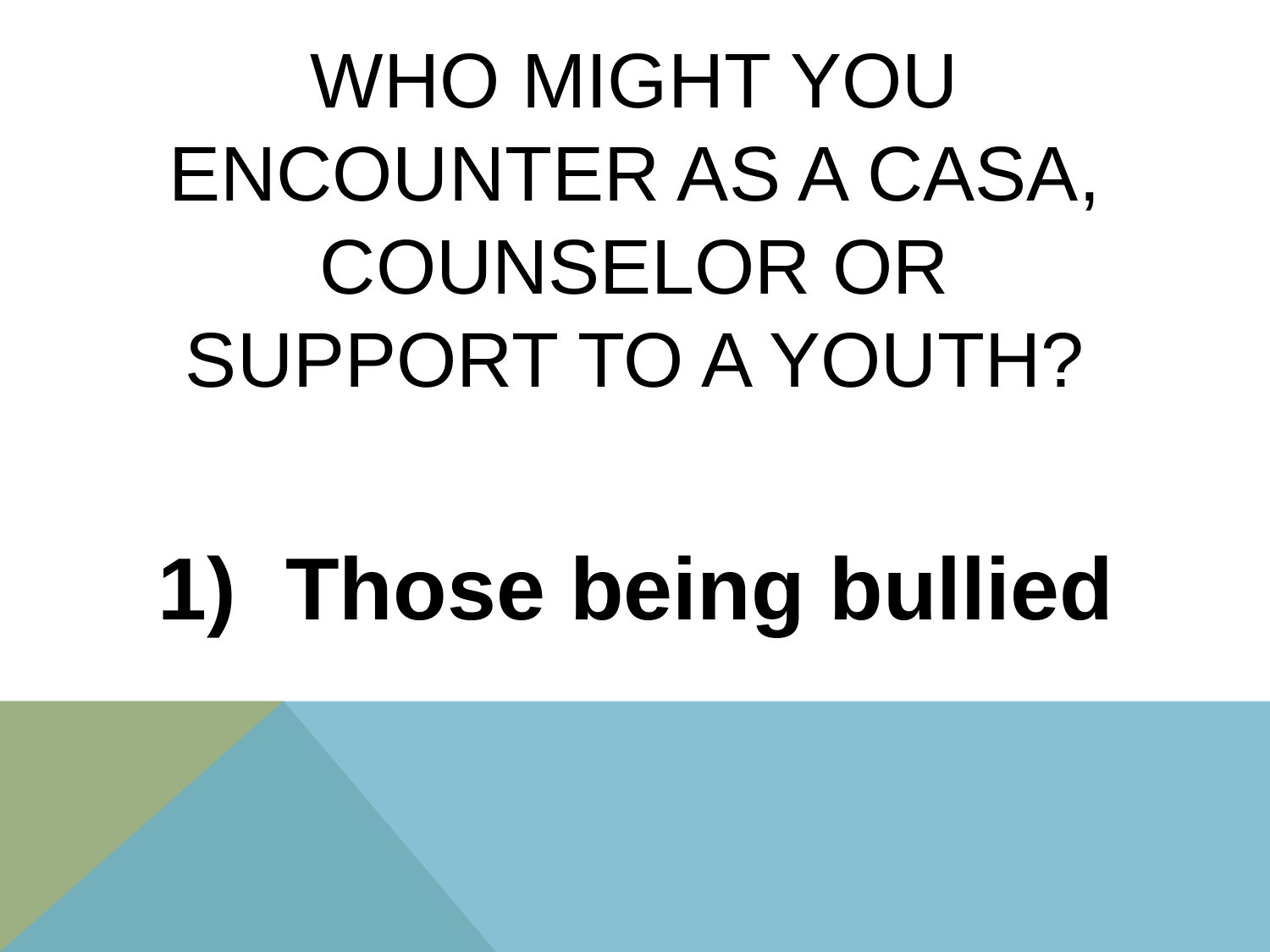

# Who might you encounter as a casa, counselor or support to a youth?

1)  Those being bullied